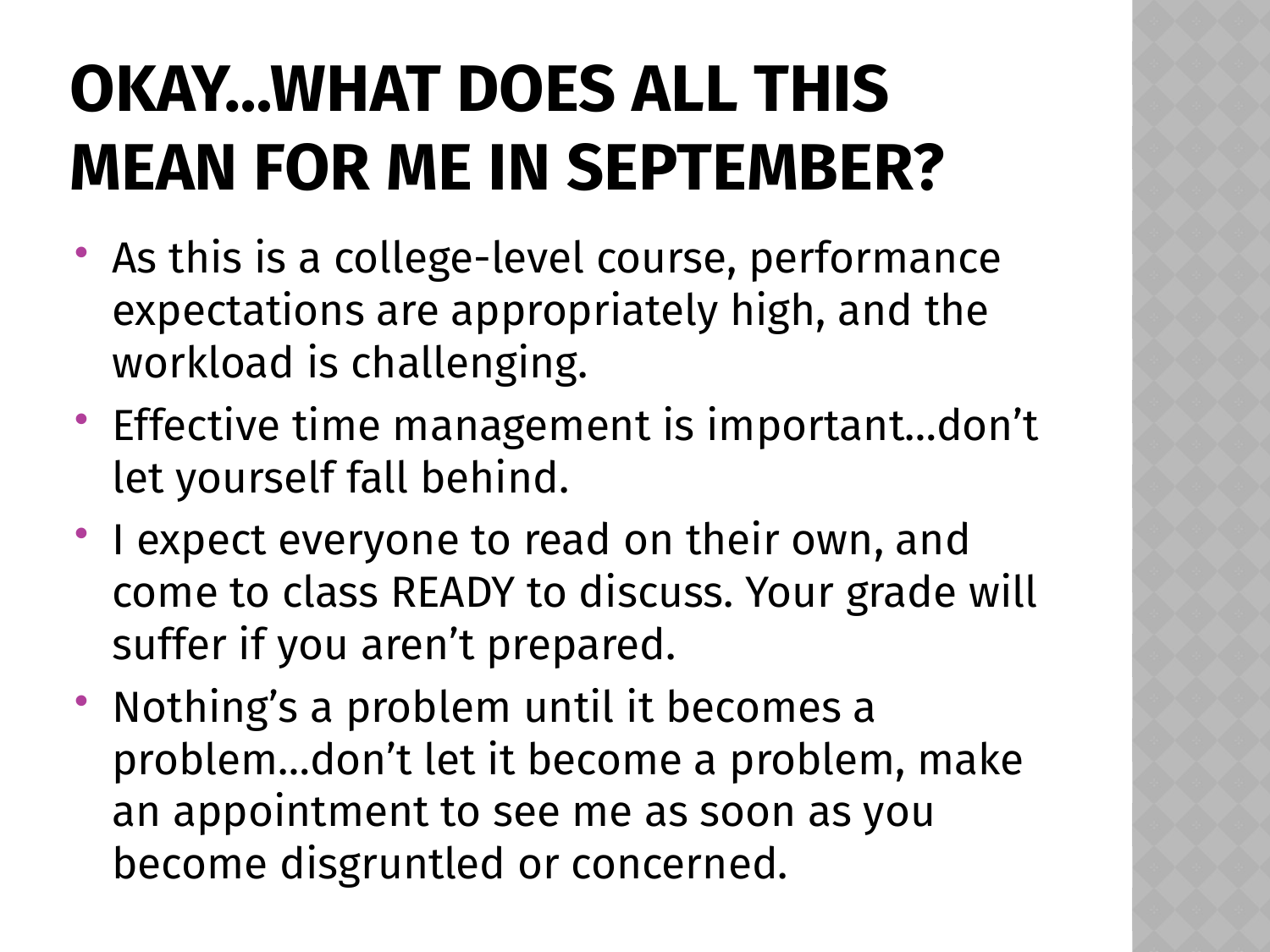

# Okay…what does all this mean for me in SEPTEMBER?
As this is a college-level course, performance expectations are appropriately high, and the workload is challenging.
Effective time management is important…don’t let yourself fall behind.
I expect everyone to read on their own, and come to class READY to discuss. Your grade will suffer if you aren’t prepared.
Nothing’s a problem until it becomes a problem…don’t let it become a problem, make an appointment to see me as soon as you become disgruntled or concerned.